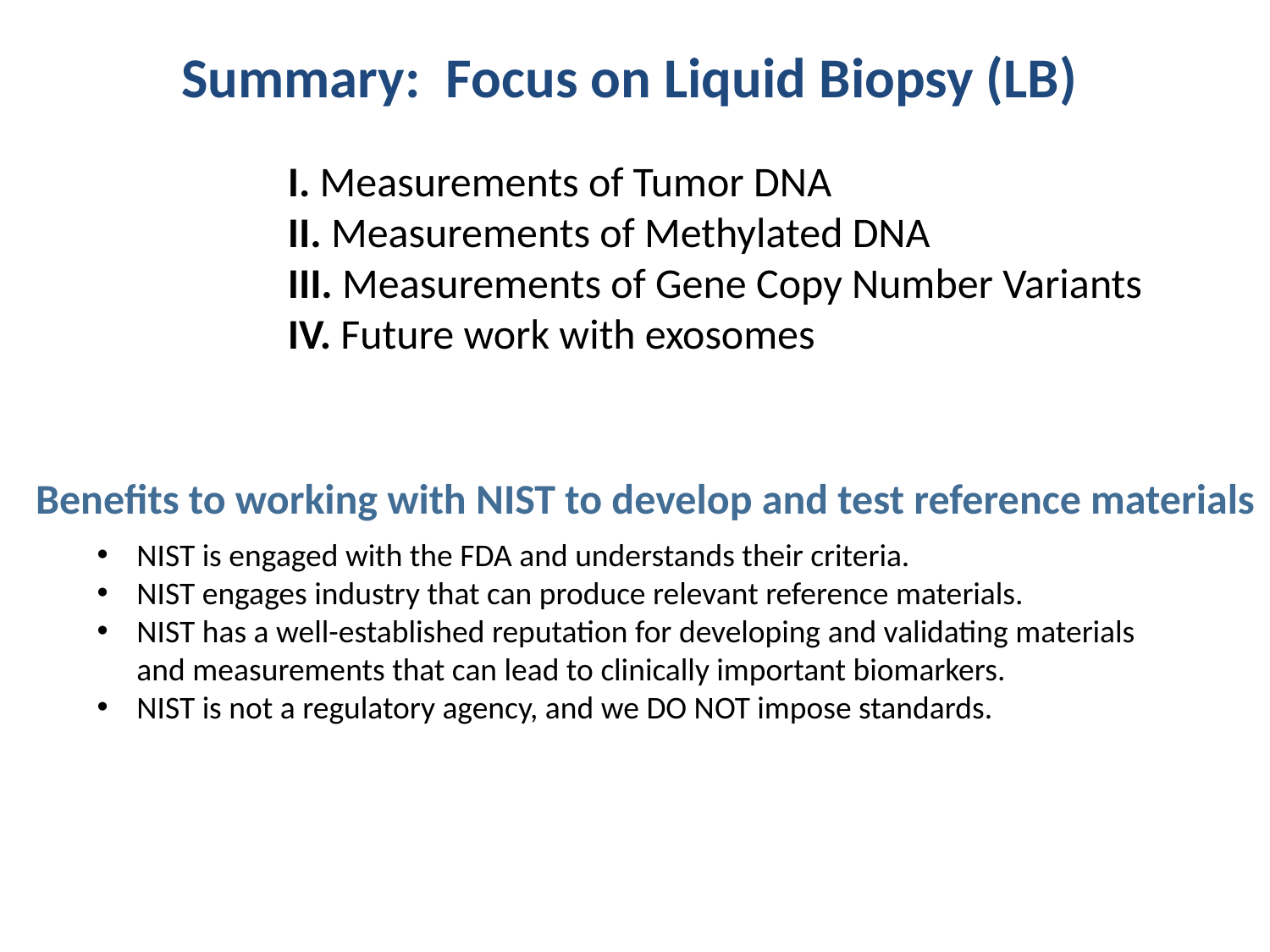

# Summary:  Focus on Liquid Biopsy (LB)
I. Measurements of Tumor DNA
II. Measurements of Methylated DNA
III. Measurements of Gene Copy Number Variants
IV. Future work with exosomes
Benefits to working with NIST to develop and test reference materials
NIST is engaged with the FDA and understands their criteria.
NIST engages industry that can produce relevant reference materials.
NIST has a well-established reputation for developing and validating materials and measurements that can lead to clinically important biomarkers.
NIST is not a regulatory agency, and we DO NOT impose standards.